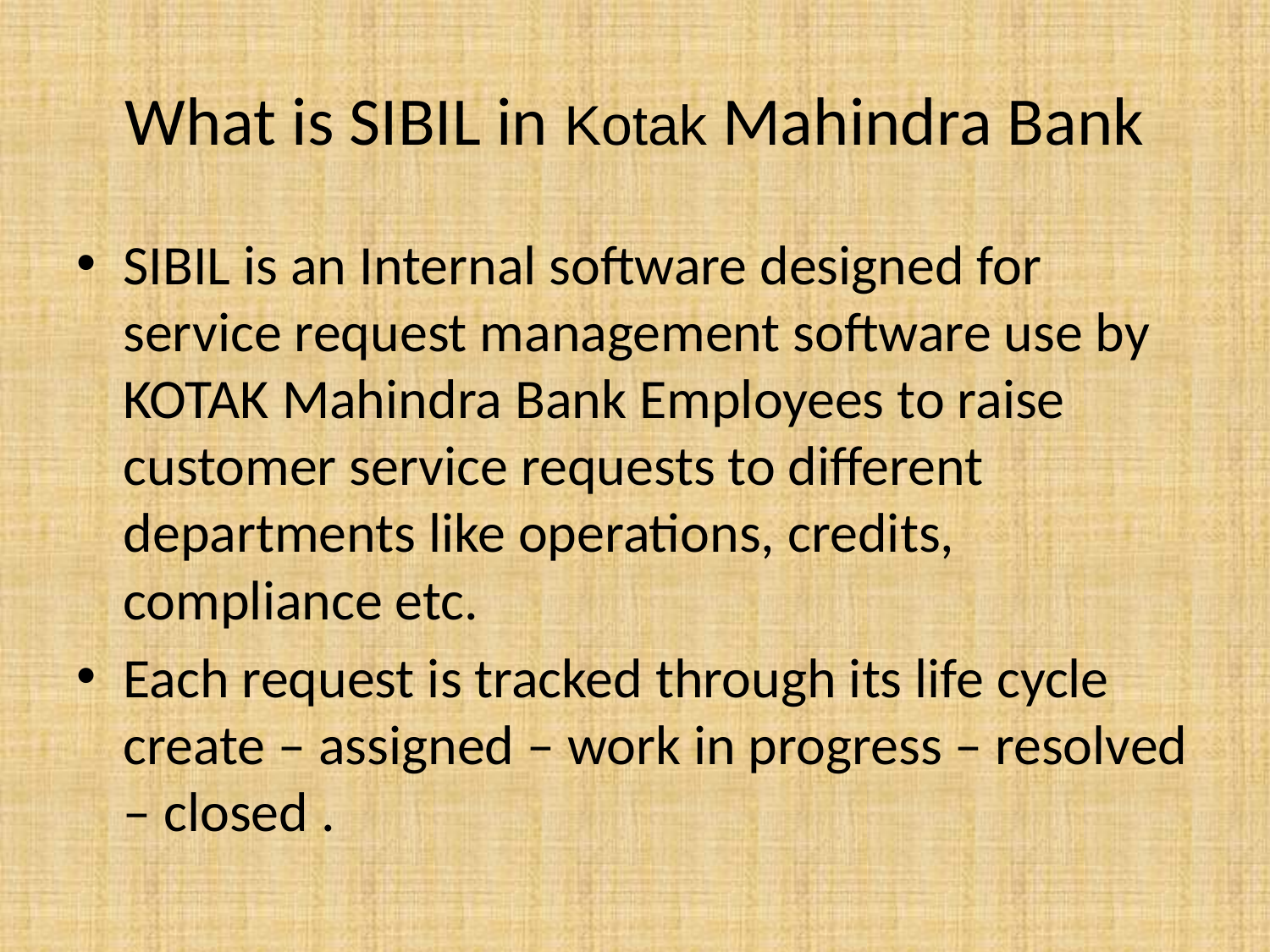

# What is SIBIL in Kotak Mahindra Bank
SIBIL is an Internal software designed for service request management software use by KOTAK Mahindra Bank Employees to raise customer service requests to different departments like operations, credits, compliance etc.
Each request is tracked through its life cycle create – assigned – work in progress – resolved – closed .